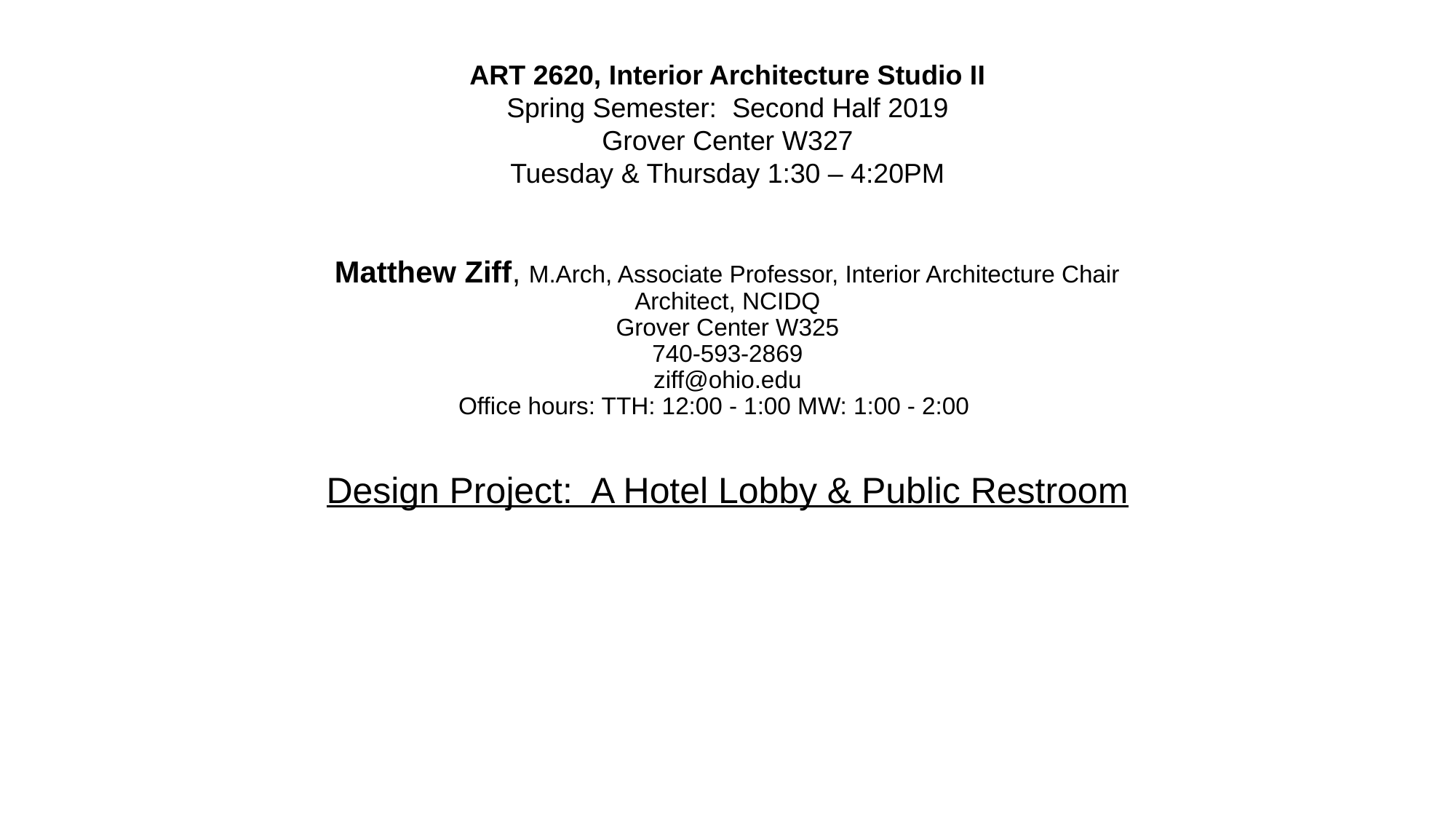

# ART 2620, Interior Architecture Studio II Spring Semester:  Second Half 2019 Grover Center W327 Tuesday & Thursday 1:30 – 4:20PM

Matthew Ziff, M.Arch, Associate Professor, Interior Architecture Chair
Architect, NCIDQ
Grover Center W325
740-593-2869
ziff@ohio.edu
Office hours: TTH: 12:00 - 1:00 MW: 1:00 - 2:00

Design Project:  A Hotel Lobby & Public Restroom